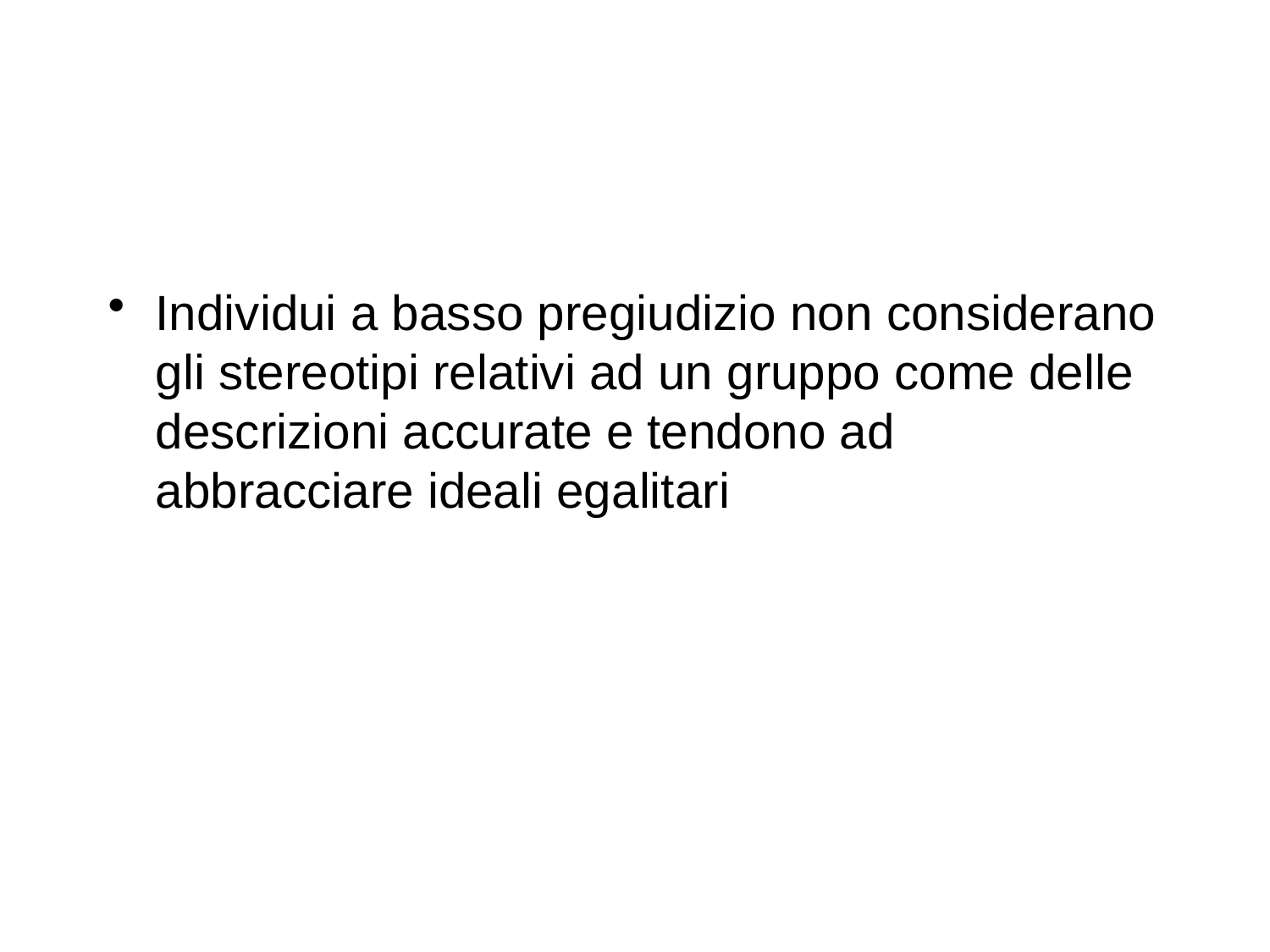

#
Individui a basso pregiudizio non considerano gli stereotipi relativi ad un gruppo come delle descrizioni accurate e tendono ad abbracciare ideali egalitari